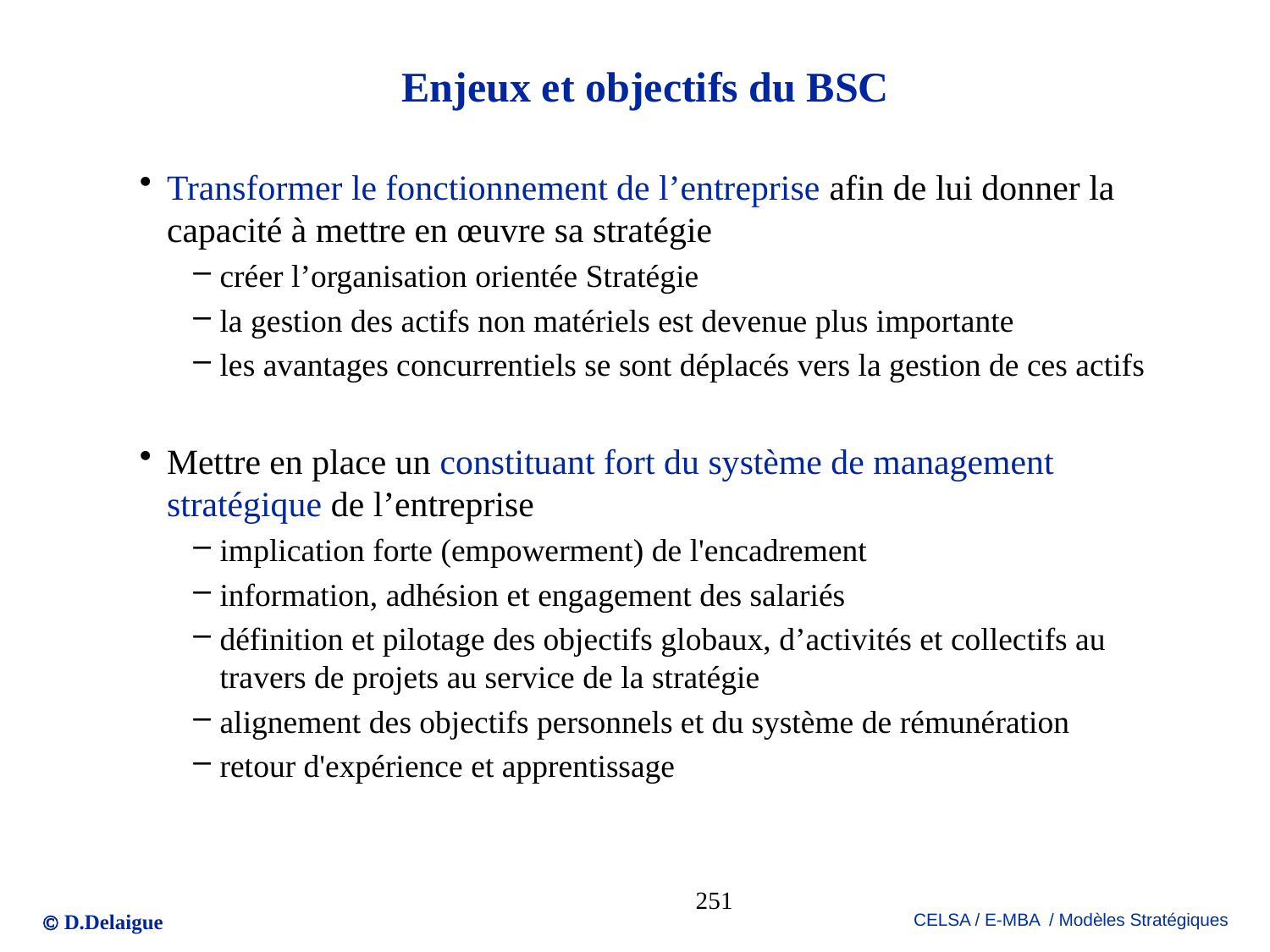

# Enjeux et objectifs du BSC
Transformer le fonctionnement de l’entreprise afin de lui donner la capacité à mettre en œuvre sa stratégie
créer l’organisation orientée Stratégie
la gestion des actifs non matériels est devenue plus importante
les avantages concurrentiels se sont déplacés vers la gestion de ces actifs

Mettre en place un constituant fort du système de management stratégique de l’entreprise
implication forte (empowerment) de l'encadrement
information, adhésion et engagement des salariés
définition et pilotage des objectifs globaux, d’activités et collectifs au travers de projets au service de la stratégie
alignement des objectifs personnels et du système de rémunération
retour d'expérience et apprentissage
251